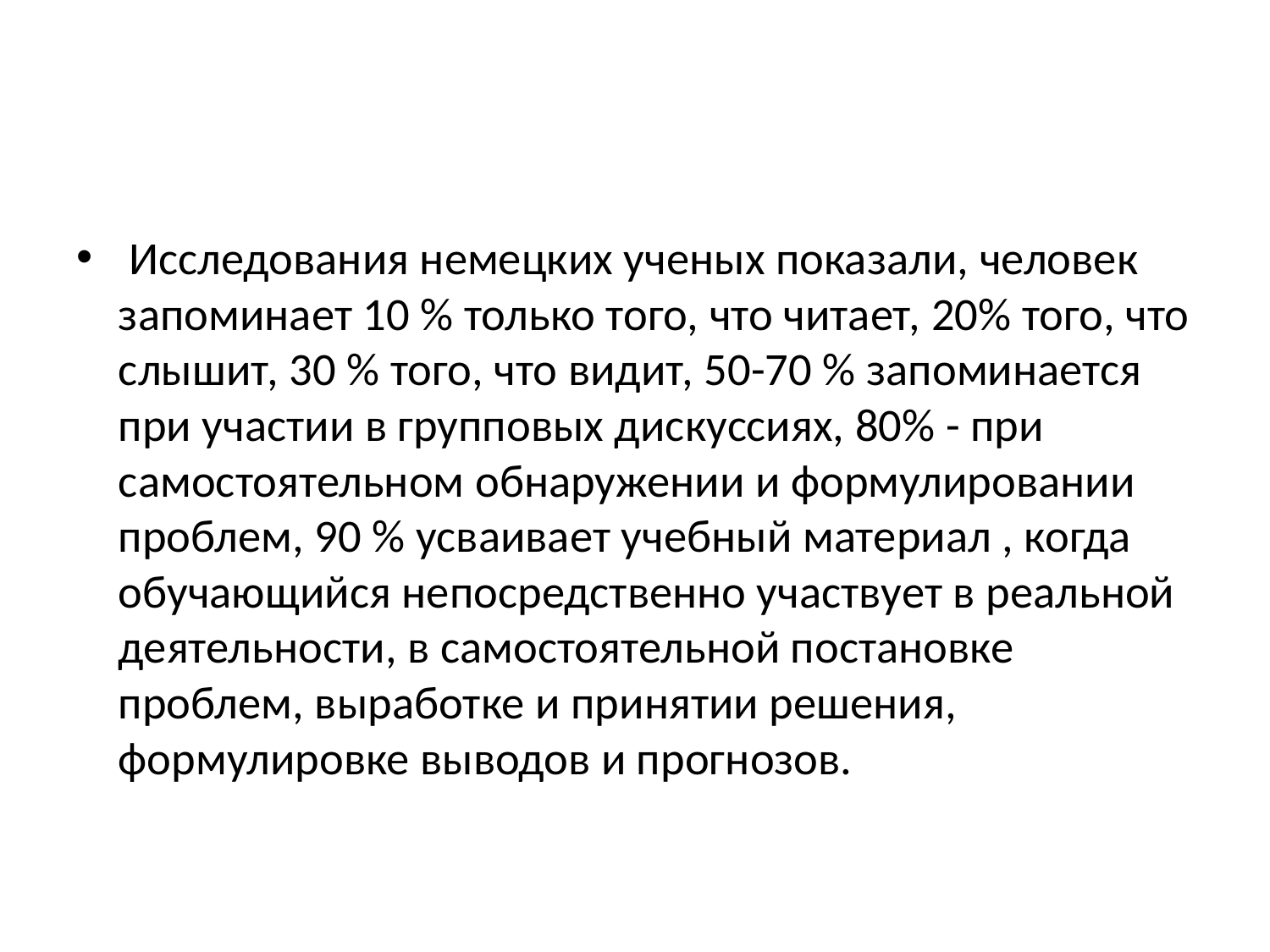

#
 Исследования немецких ученых показали, человек запоминает 10 % только того, что читает, 20% того, что слышит, 30 % того, что видит, 50-70 % запоминается при участии в групповых дискуссиях, 80% - при самостоятельном обнаружении и формулировании проблем, 90 % усваивает учебный материал , когда обучающийся непосредственно участвует в реальной деятельности, в самостоятельной постановке проблем, выработке и принятии решения, формулировке выводов и прогнозов.